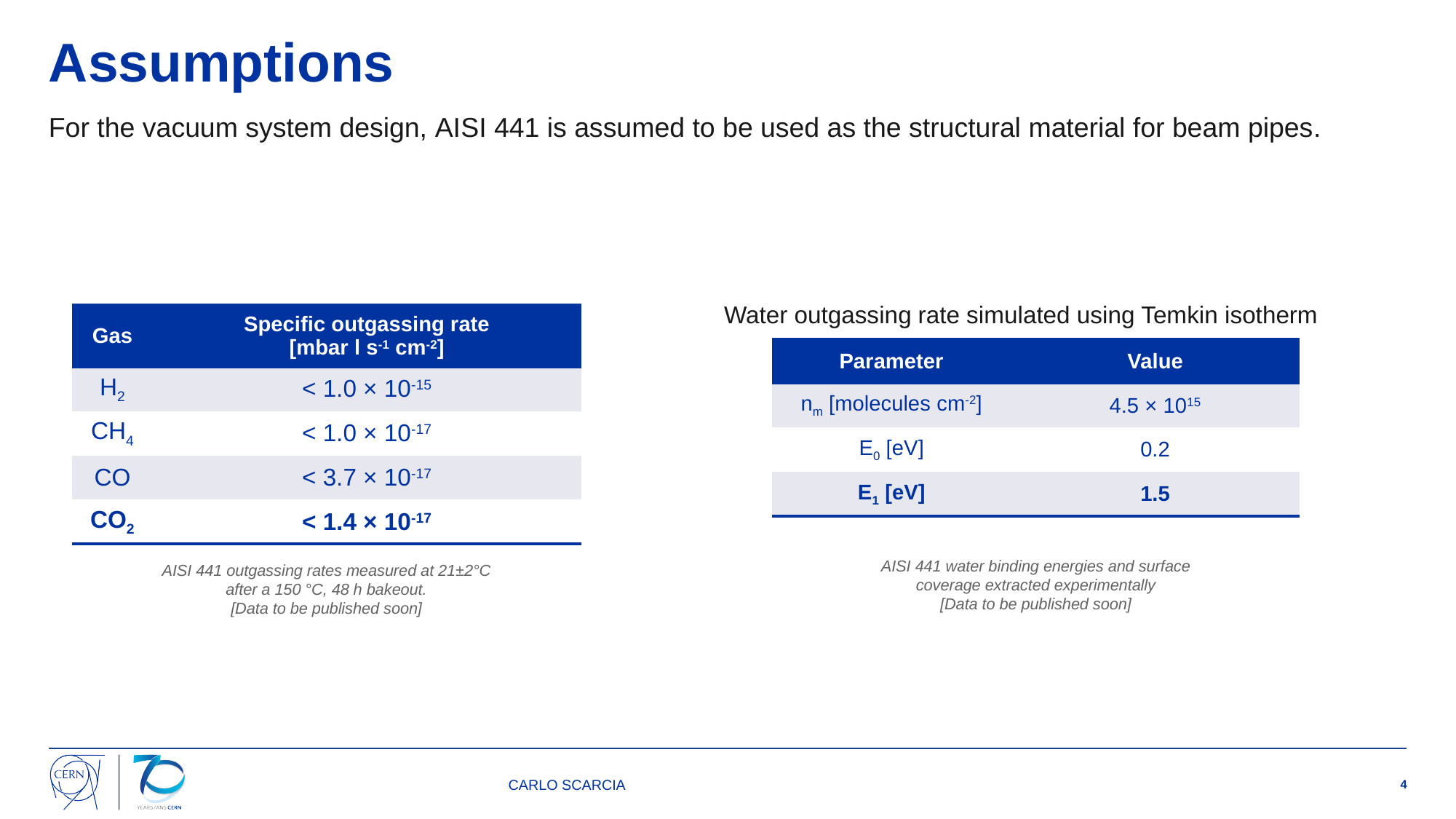

Assumptions
For the vacuum system design, AISI 441 is assumed to be used as the structural material for beam pipes.
Water outgassing rate simulated using Temkin isotherm
| Gas | Specific outgassing rate [mbar l s-1 cm-2] |
| --- | --- |
| H2 | < 1.0 × 10-15 |
| CH4 | < 1.0 × 10-17 |
| CO | < 3.7 × 10-17 |
| CO2 | < 1.4 × 10-17 |
| Parameter | Value |
| --- | --- |
| nm [molecules cm-2] | 4.5 × 1015 |
| E0 [eV] | 0.2 |
| E1 [eV] | 1.5 |
AISI 441 water binding energies and surface coverage extracted experimentally
[Data to be published soon]
AISI 441 outgassing rates measured at 21±2°C after a 150 °C, 48 h bakeout.
[Data to be published soon]
CARLO SCARCIA
4